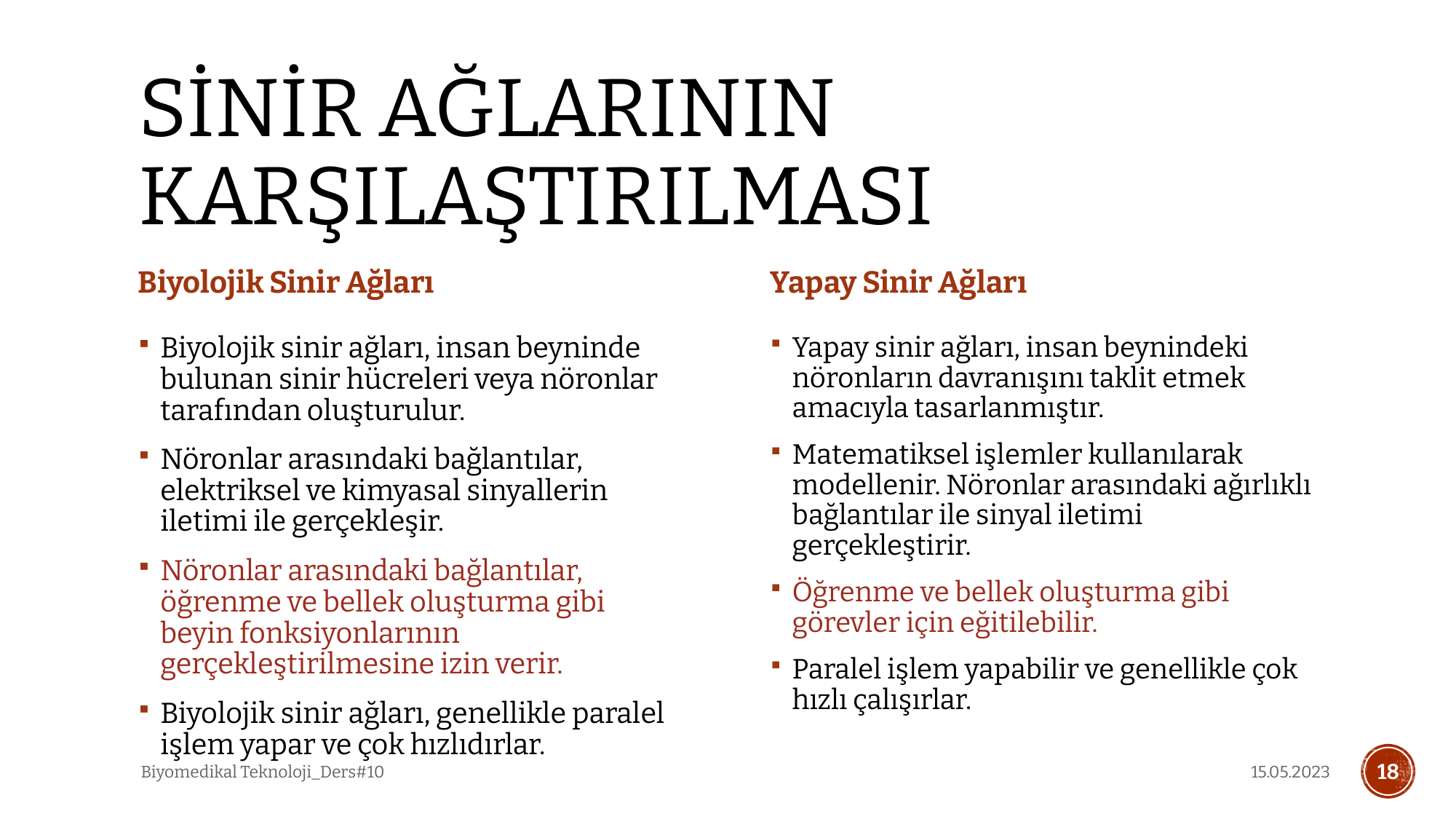

# SİNİR AĞLARININ KARŞILAŞTIRILMASI
Biyolojik Sinir Ağları
Yapay Sinir Ağları
Biyolojik sinir ağları, insan beyninde bulunan sinir hücreleri veya nöronlar tarafından oluşturulur.
Nöronlar arasındaki bağlantılar, elektriksel ve kimyasal sinyallerin iletimi ile gerçekleşir.
Nöronlar arasındaki bağlantılar, öğrenme ve bellek oluşturma gibi beyin fonksiyonlarının gerçekleştirilmesine izin verir.
Biyolojik sinir ağları, genellikle paralel işlem yapar ve çok hızlıdırlar.
Yapay sinir ağları, insan beynindeki nöronların davranışını taklit etmek amacıyla tasarlanmıştır.
Matematiksel işlemler kullanılarak modellenir. Nöronlar arasındaki ağırlıklı bağlantılar ile sinyal iletimi gerçekleştirir.
Öğrenme ve bellek oluşturma gibi görevler için eğitilebilir.
Paralel işlem yapabilir ve genellikle çok hızlı çalışırlar.

Biyomedikal Teknoloji_Ders#10
15.05.2023
18